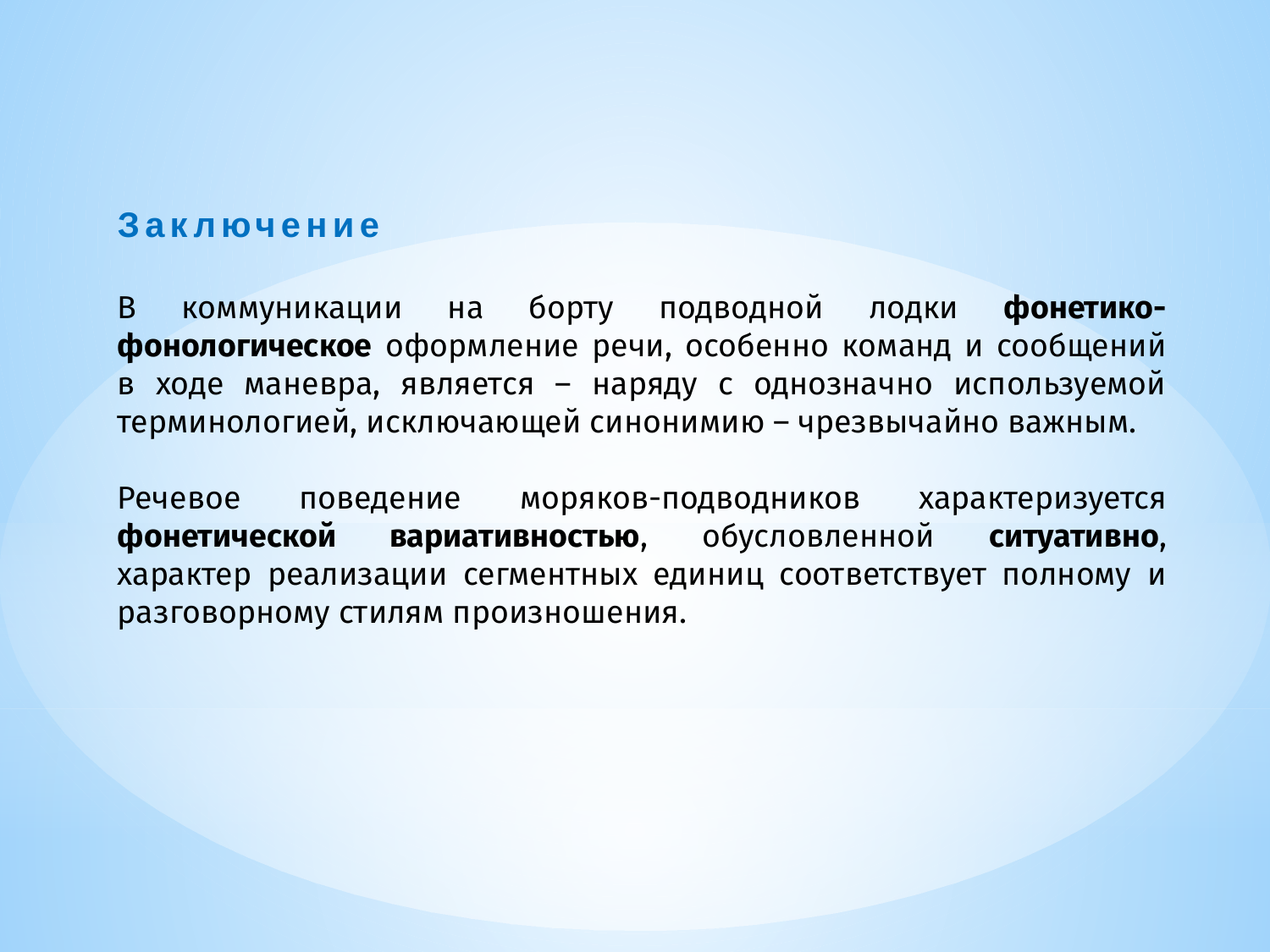

Заключение

В коммуникации на борту подводной лодки фонетико-фонологическое оформление речи, особенно команд и сообщений в ходе маневра, является – наряду с однозначно используемой терминологией, исключающей синонимию – чрезвычайно важным.

Речевое поведение моряков-подводников характеризуется фонетической вариативностью, обусловленной ситуативно, характер реализации сегментных единиц соответствует полному и разговорному стилям произношения.